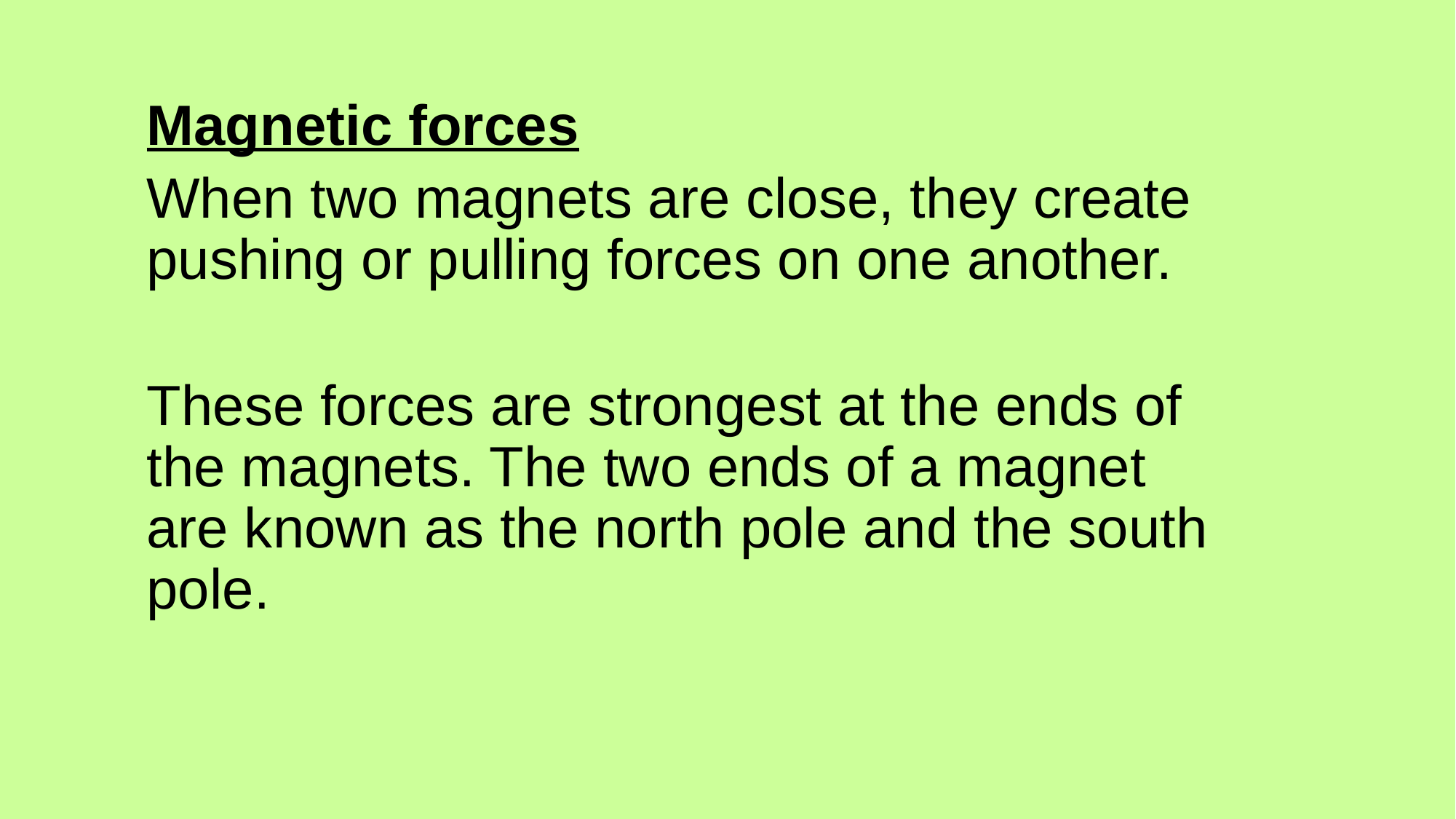

Magnetic forces
When two magnets are close, they create pushing or pulling forces on one another.

These forces are strongest at the ends of the magnets. The two ends of a magnet are known as the north pole and the south pole.